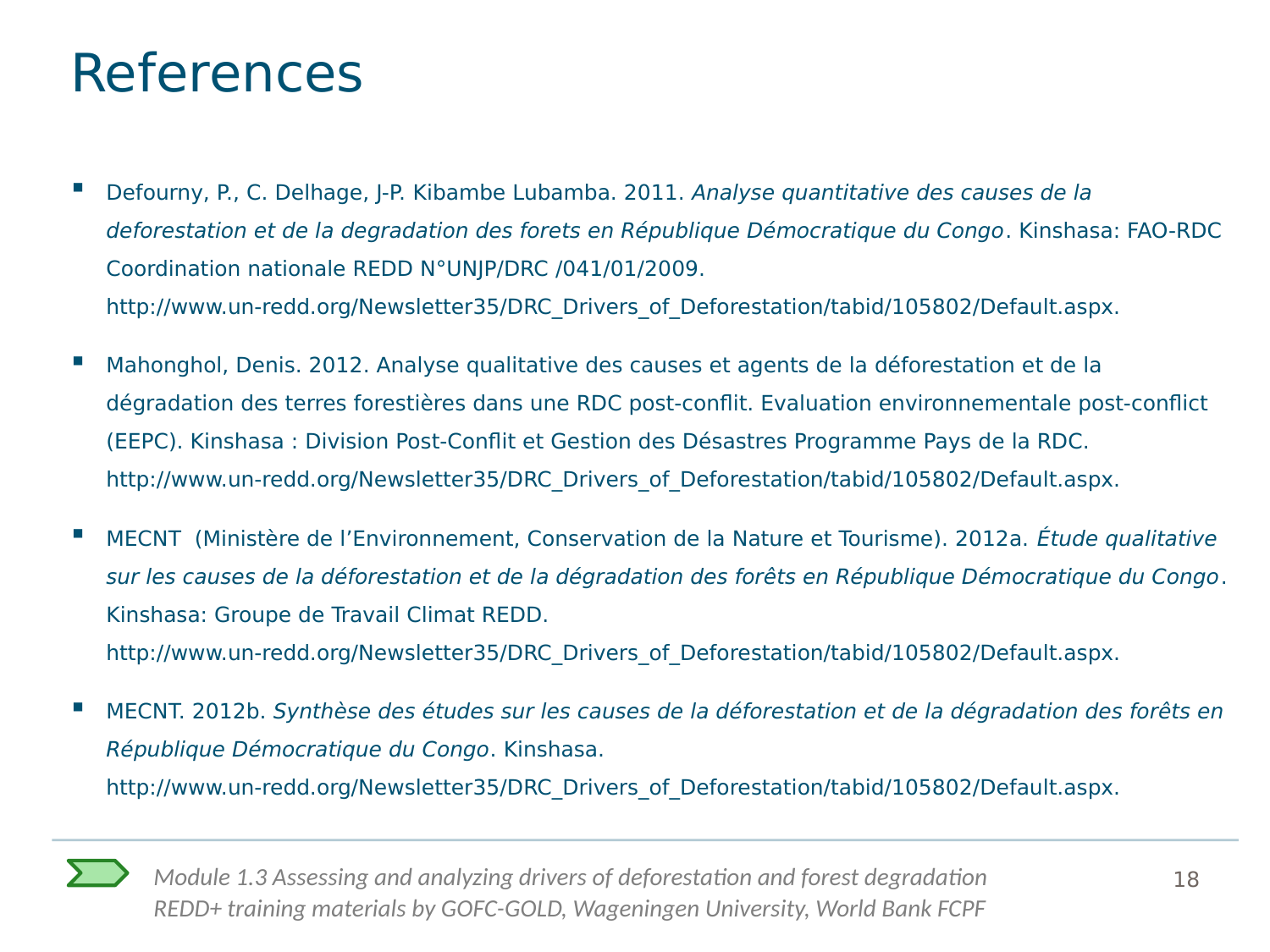

# References
Defourny, P., C. Delhage, J-P. Kibambe Lubamba. 2011. Analyse quantitative des causes de la deforestation et de la degradation des forets en République Démocratique du Congo. Kinshasa: FAO-RDC Coordination nationale REDD N°UNJP/DRC /041/01/2009. http://www.un-redd.org/Newsletter35/DRC_Drivers_of_Deforestation/tabid/105802/Default.aspx.
Mahonghol, Denis. 2012. Analyse qualitative des causes et agents de la déforestation et de la dégradation des terres forestières dans une RDC post-conflit. Evaluation environnementale post-conflict (EEPC). Kinshasa : Division Post-Conflit et Gestion des Désastres Programme Pays de la RDC. http://www.un-redd.org/Newsletter35/DRC_Drivers_of_Deforestation/tabid/105802/Default.aspx.
MECNT  (Ministère de l’Environnement, Conservation de la Nature et Tourisme). 2012a. Étude qualitative sur les causes de la déforestation et de la dégradation des forêts en République Démocratique du Congo. Kinshasa: Groupe de Travail Climat REDD.  http://www.un-redd.org/Newsletter35/DRC_Drivers_of_Deforestation/tabid/105802/Default.aspx.
MECNT. 2012b. Synthèse des études sur les causes de la déforestation et de la dégradation des forêts en République Démocratique du Congo. Kinshasa. http://www.un-redd.org/Newsletter35/DRC_Drivers_of_Deforestation/tabid/105802/Default.aspx.